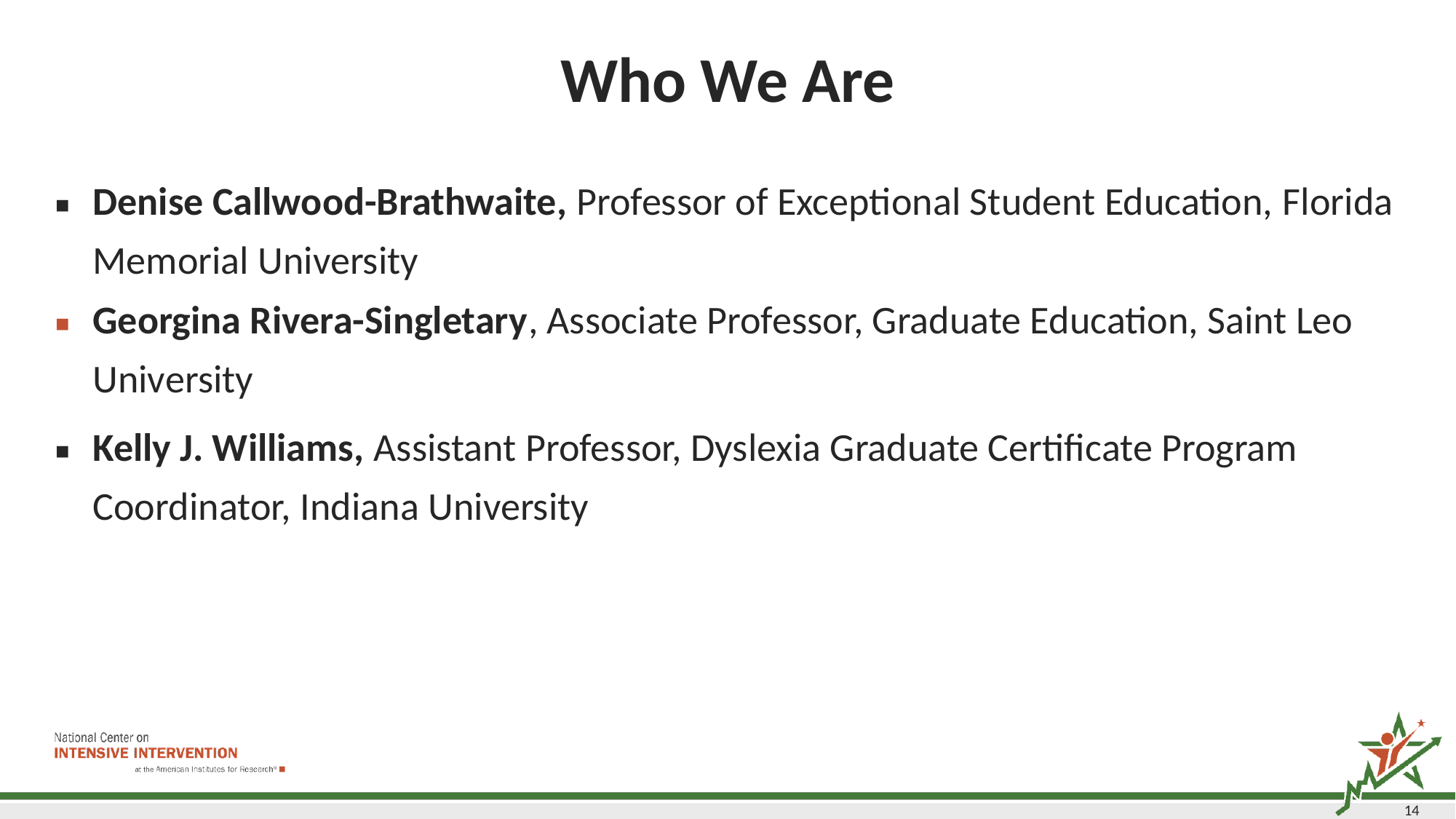

# Who We Are
Denise Callwood-Brathwaite, Professor of Exceptional Student Education, Florida Memorial University
Georgina Rivera-Singletary, Associate Professor, Graduate Education, Saint Leo University
Kelly J. Williams, Assistant Professor, Dyslexia Graduate Certificate Program Coordinator, Indiana University

14